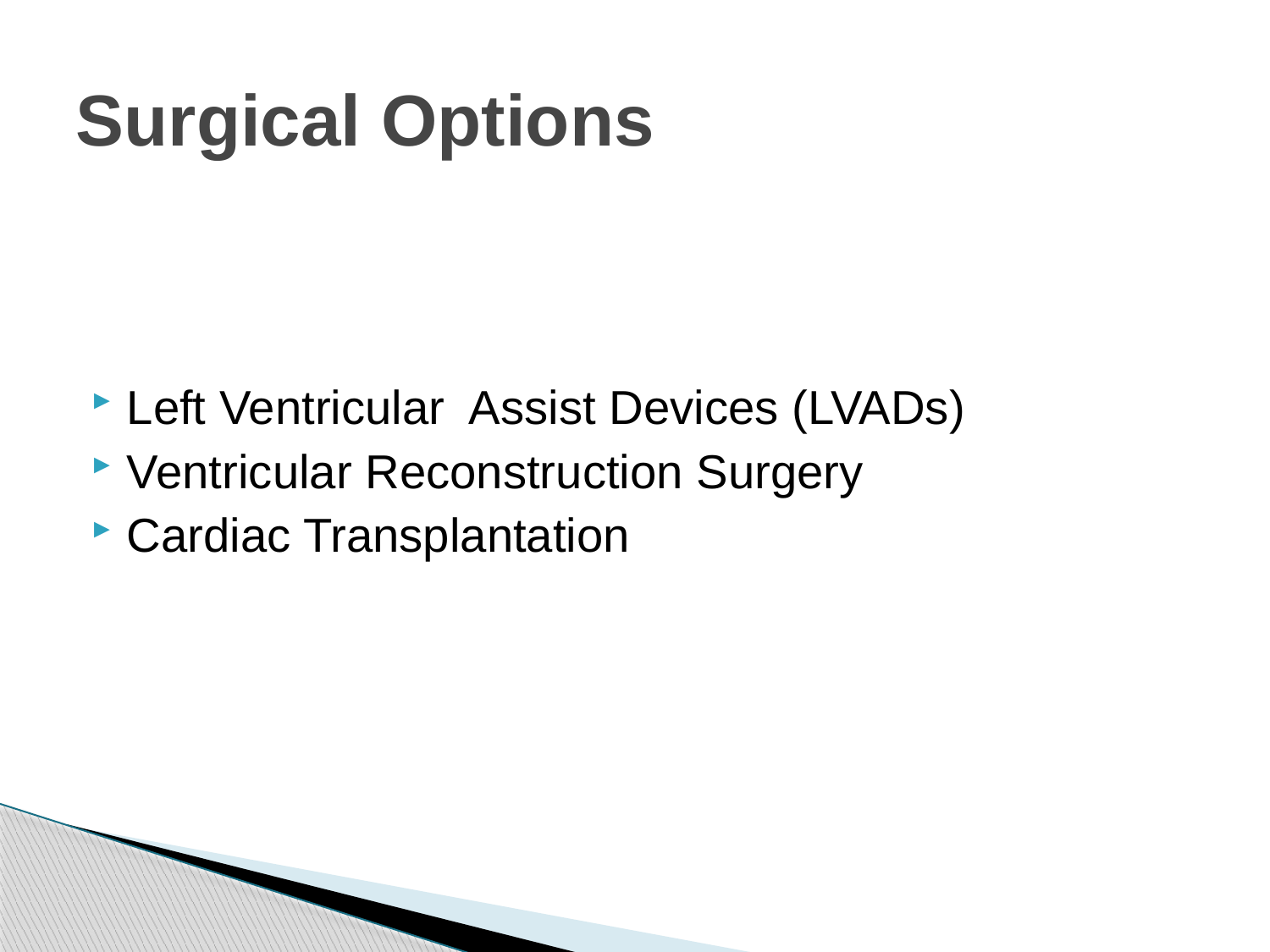

# Surgical Options
Left Ventricular  Assist Devices (LVADs)
Ventricular Reconstruction Surgery
Cardiac Transplantation